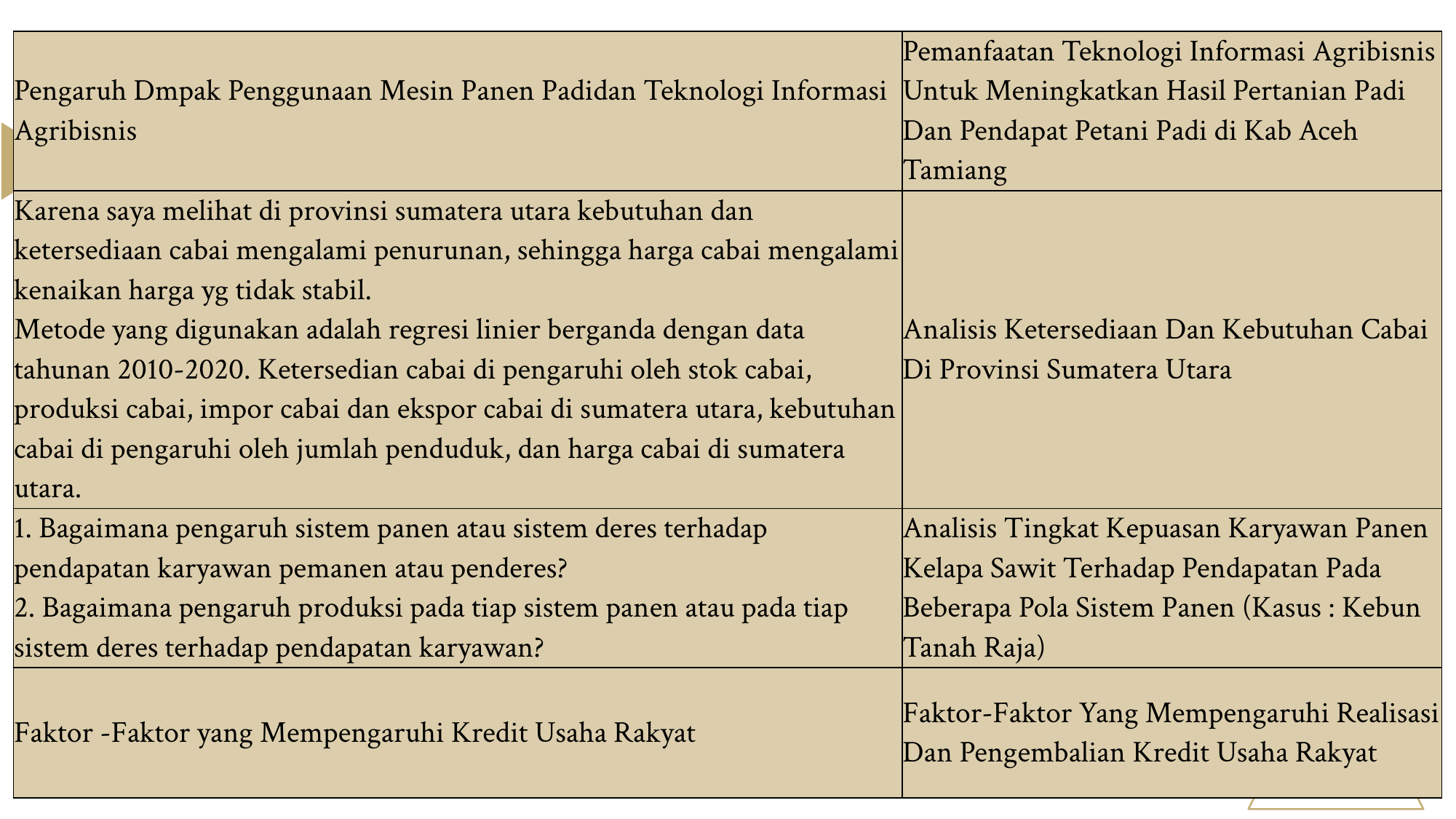

| Pengaruh Dmpak Penggunaan Mesin Panen Padidan Teknologi Informasi Agribisnis | Pemanfaatan Teknologi Informasi Agribisnis Untuk Meningkatkan Hasil Pertanian Padi Dan Pendapat Petani Padi di Kab Aceh Tamiang |
| --- | --- |
| Karena saya melihat di provinsi sumatera utara kebutuhan dan ketersediaan cabai mengalami penurunan, sehingga harga cabai mengalami kenaikan harga yg tidak stabil. Metode yang digunakan adalah regresi linier berganda dengan data tahunan 2010-2020. Ketersedian cabai di pengaruhi oleh stok cabai, produksi cabai, impor cabai dan ekspor cabai di sumatera utara, kebutuhan cabai di pengaruhi oleh jumlah penduduk, dan harga cabai di sumatera utara. | Analisis Ketersediaan Dan Kebutuhan Cabai Di Provinsi Sumatera Utara |
| 1. Bagaimana pengaruh sistem panen atau sistem deres terhadap pendapatan karyawan pemanen atau penderes? 2. Bagaimana pengaruh produksi pada tiap sistem panen atau pada tiap sistem deres terhadap pendapatan karyawan? | Analisis Tingkat Kepuasan Karyawan Panen Kelapa Sawit Terhadap Pendapatan Pada Beberapa Pola Sistem Panen (Kasus : Kebun Tanah Raja) |
| Faktor -Faktor yang Mempengaruhi Kredit Usaha Rakyat | Faktor-Faktor Yang Mempengaruhi Realisasi Dan Pengembalian Kredit Usaha Rakyat |